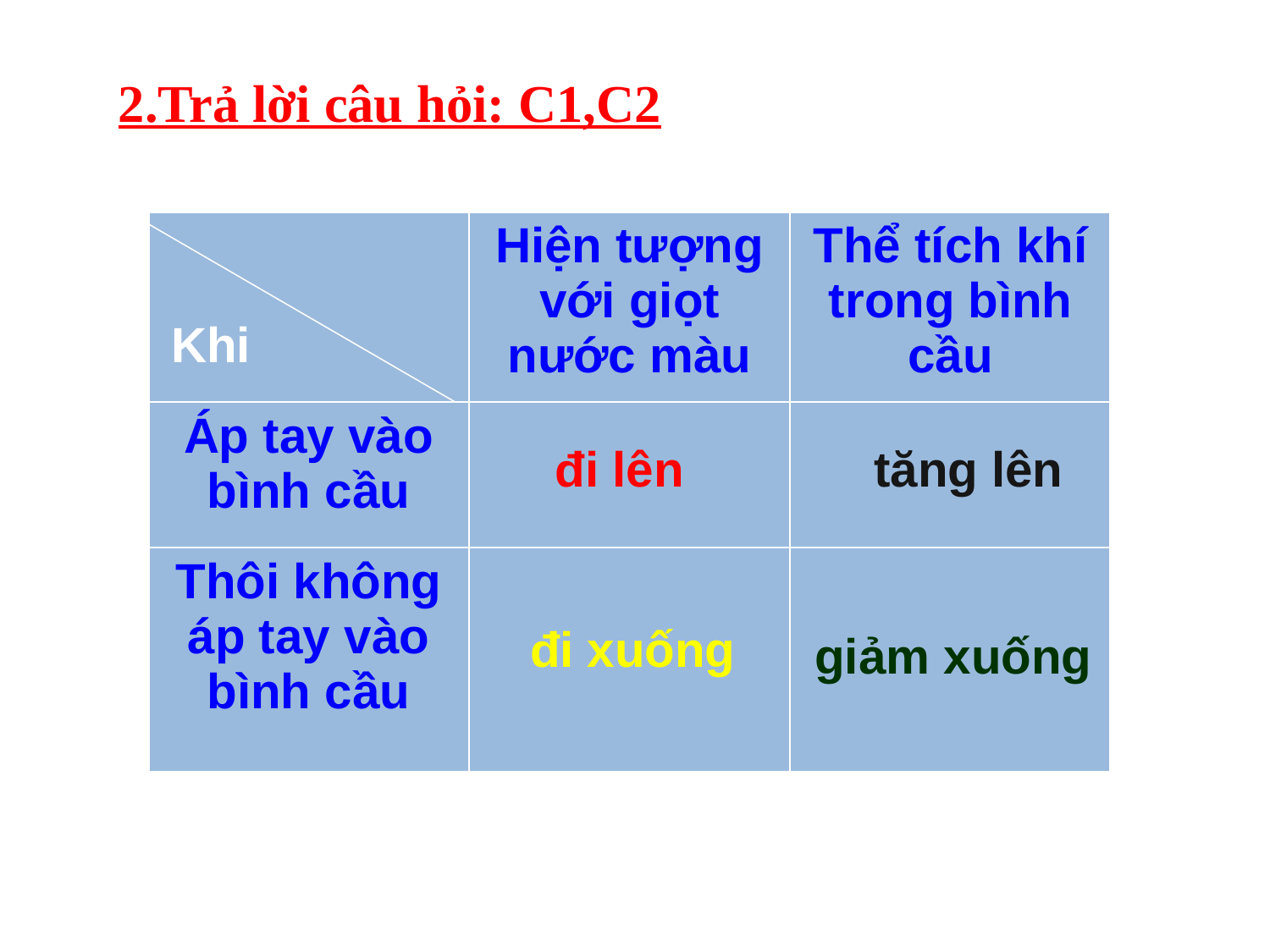

2.Trả lời câu hỏi: C1,C2

|  | Hiện tượng với giọt nước màu | Thể tích khí trong bình cầu |
| --- | --- | --- |
| Áp tay vào bình cầu |  |  |
| Thôi không áp tay vào bình cầu |  |  |
Khi
đi lên
tăng lên
đi xuống
giảm xuống